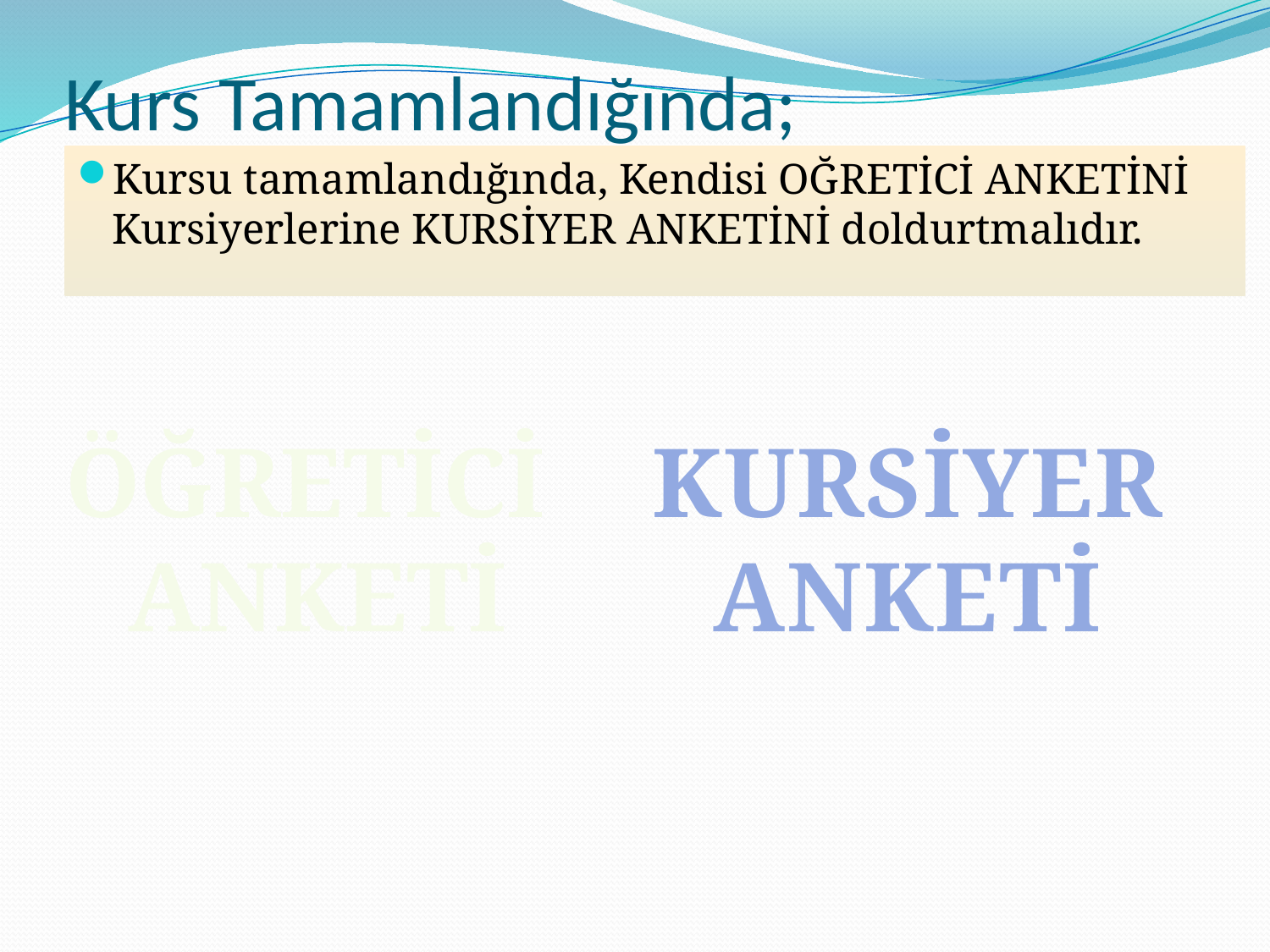

# Kurs Tamamlandığında;
Kursu tamamlandığında, Kendisi OĞRETİCİ ANKETİNİ Kursiyerlerine KURSİYER ANKETİNİ doldurtmalıdır.

ÖĞRETİCİ
 ANKETİ
KURSİYER
ANKETİ